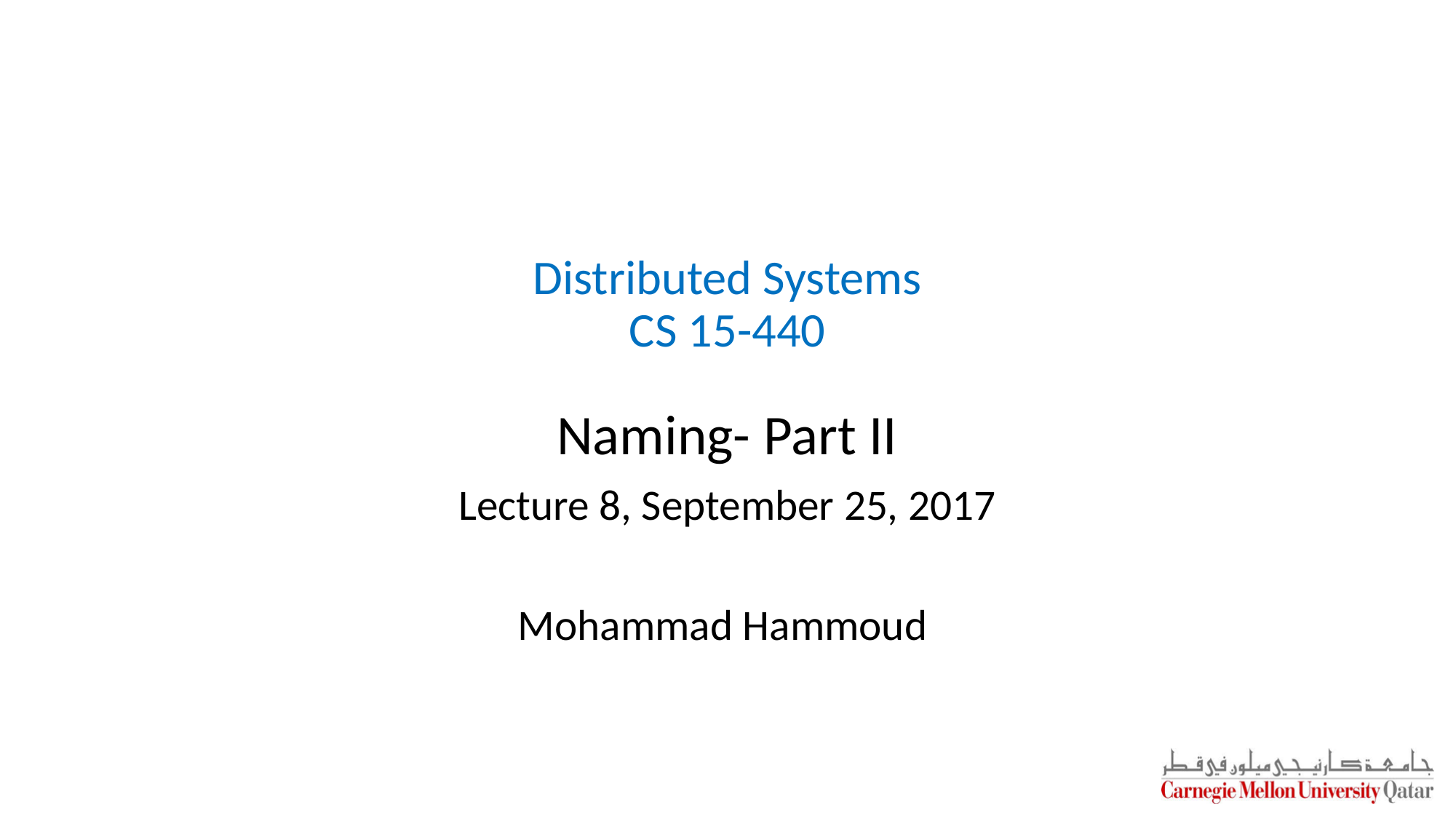

# Distributed Systems CS 15-440
Naming- Part II
Lecture 8, September 25, 2017

Mohammad Hammoud